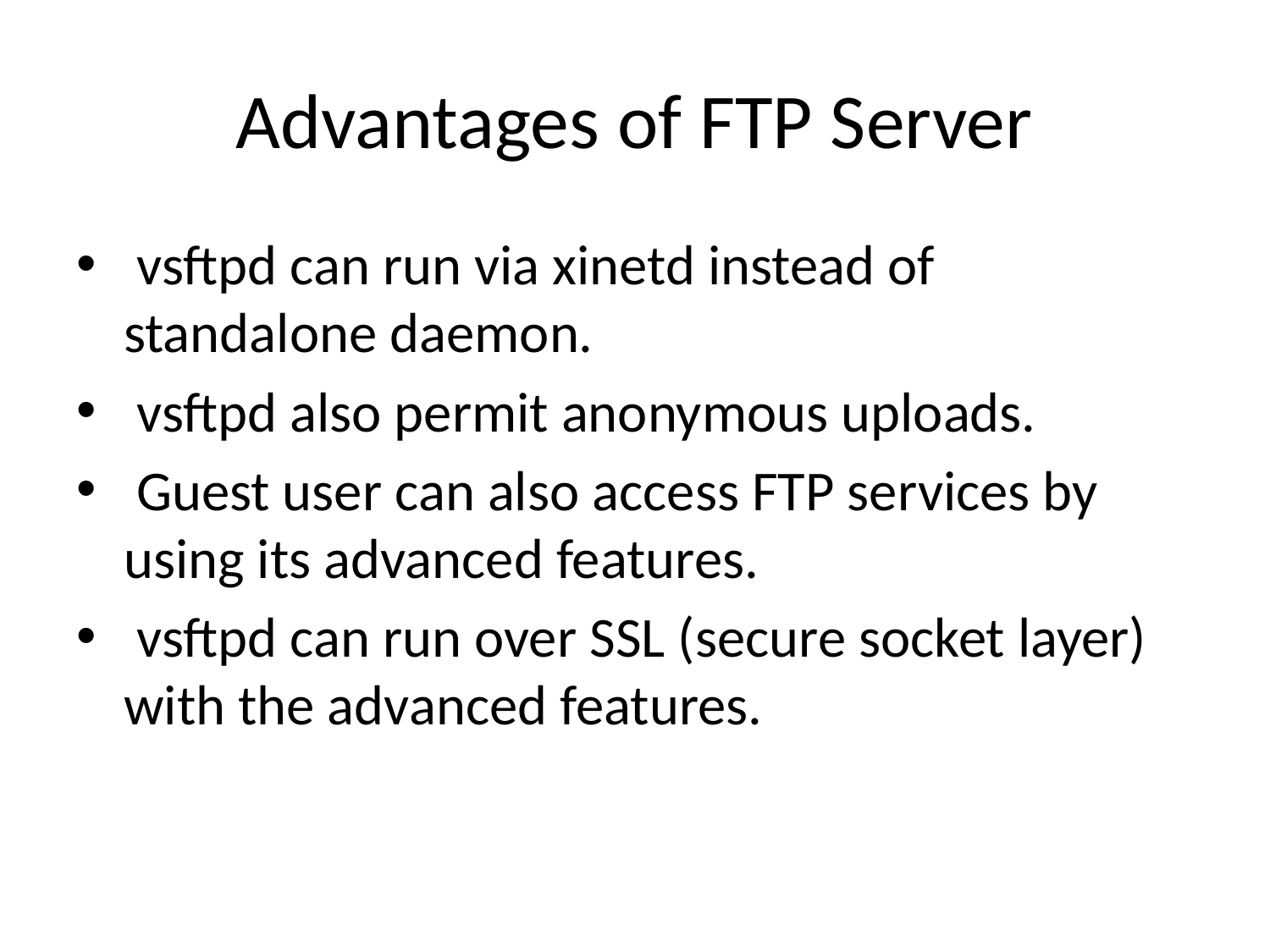

# Advantages of FTP Server
 vsftpd can run via xinetd instead of standalone daemon.
 vsftpd also permit anonymous uploads.
 Guest user can also access FTP services by using its advanced features.
 vsftpd can run over SSL (secure socket layer) with the advanced features.